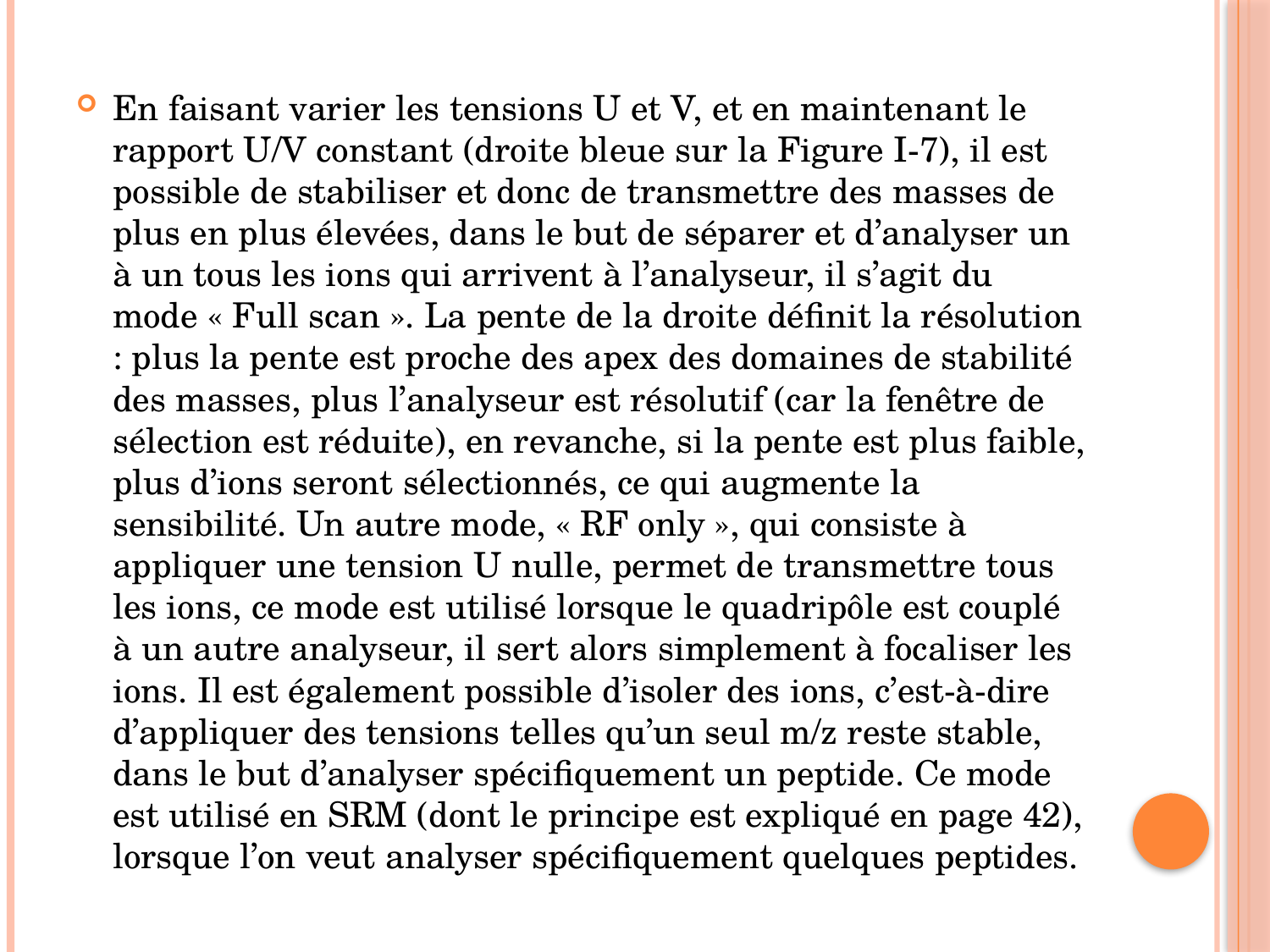

En faisant varier les tensions U et V, et en maintenant le rapport U/V constant (droite bleue sur la Figure I-7), il est possible de stabiliser et donc de transmettre des masses de plus en plus élevées, dans le but de séparer et d’analyser un à un tous les ions qui arrivent à l’analyseur, il s’agit du mode « Full scan ». La pente de la droite définit la résolution : plus la pente est proche des apex des domaines de stabilité des masses, plus l’analyseur est résolutif (car la fenêtre de sélection est réduite), en revanche, si la pente est plus faible, plus d’ions seront sélectionnés, ce qui augmente la sensibilité. Un autre mode, « RF only », qui consiste à appliquer une tension U nulle, permet de transmettre tous les ions, ce mode est utilisé lorsque le quadripôle est couplé à un autre analyseur, il sert alors simplement à focaliser les ions. Il est également possible d’isoler des ions, c’est-à-dire d’appliquer des tensions telles qu’un seul m/z reste stable, dans le but d’analyser spécifiquement un peptide. Ce mode est utilisé en SRM (dont le principe est expliqué en page 42), lorsque l’on veut analyser spécifiquement quelques peptides.